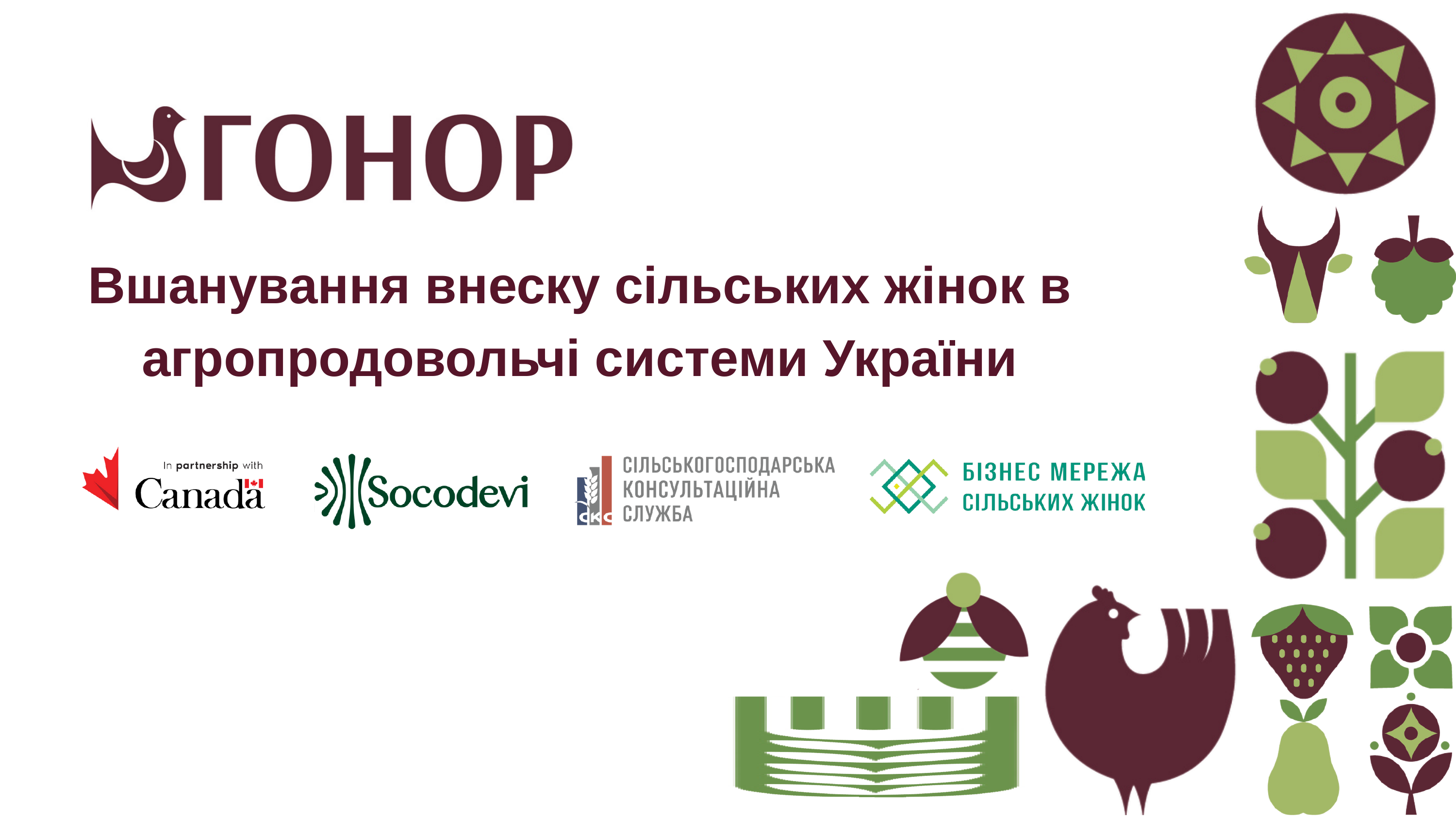

Вшанування внеску сільських жінок в агропродовольчі системи України